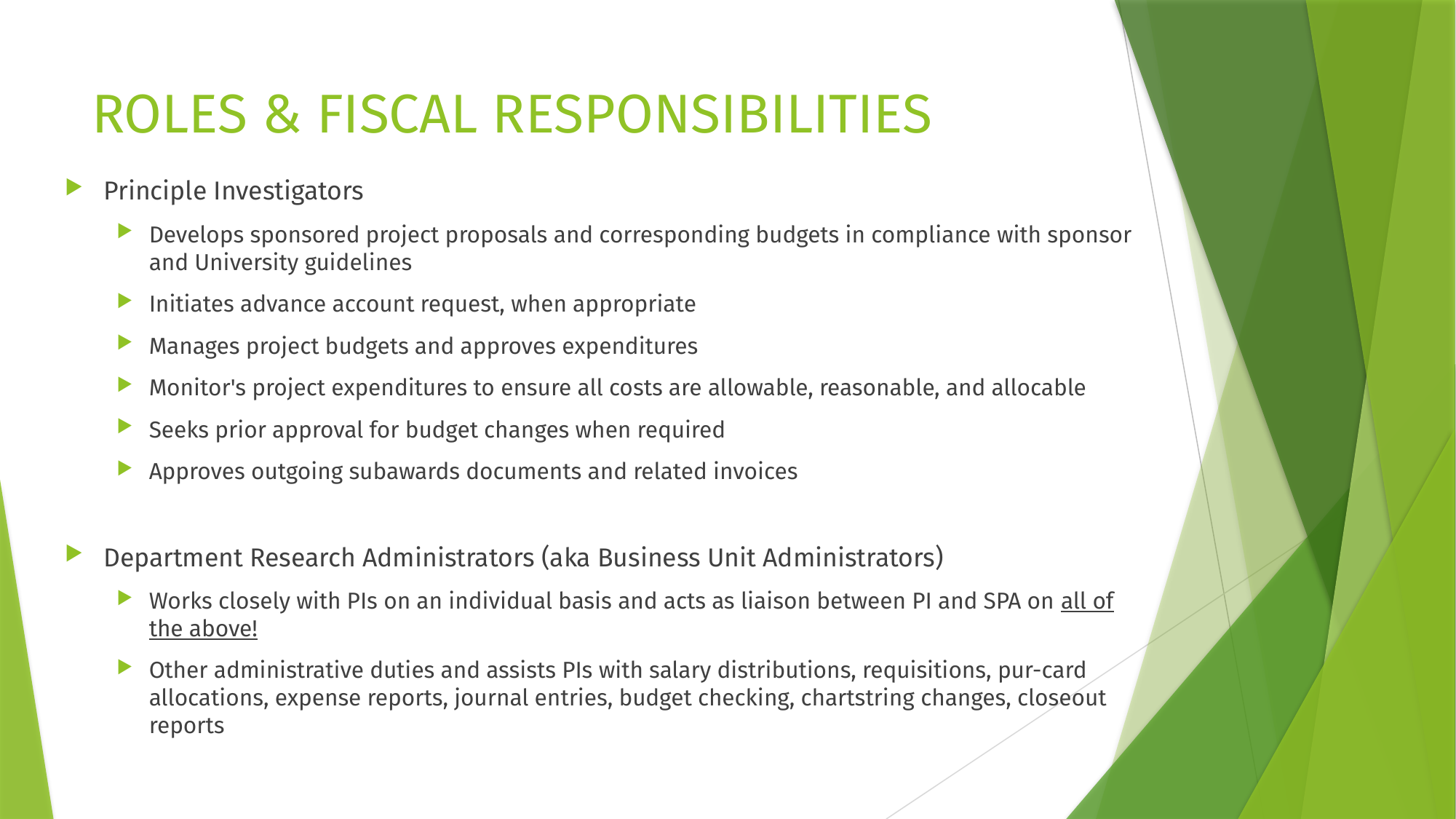

# ROLES & FISCAL RESPONSIBILITIES
Principle Investigators
Develops sponsored project proposals and corresponding budgets in compliance with sponsor and University guidelines
Initiates advance account request, when appropriate
Manages project budgets and approves expenditures
Monitor's project expenditures to ensure all costs are allowable, reasonable, and allocable
Seeks prior approval for budget changes when required
Approves outgoing subawards documents and related invoices

Department Research Administrators (aka Business Unit Administrators)
Works closely with PIs on an individual basis and acts as liaison between PI and SPA on all of the above!
Other administrative duties and assists PIs with salary distributions, requisitions, pur-card allocations, expense reports, journal entries, budget checking, chartstring changes, closeout reports